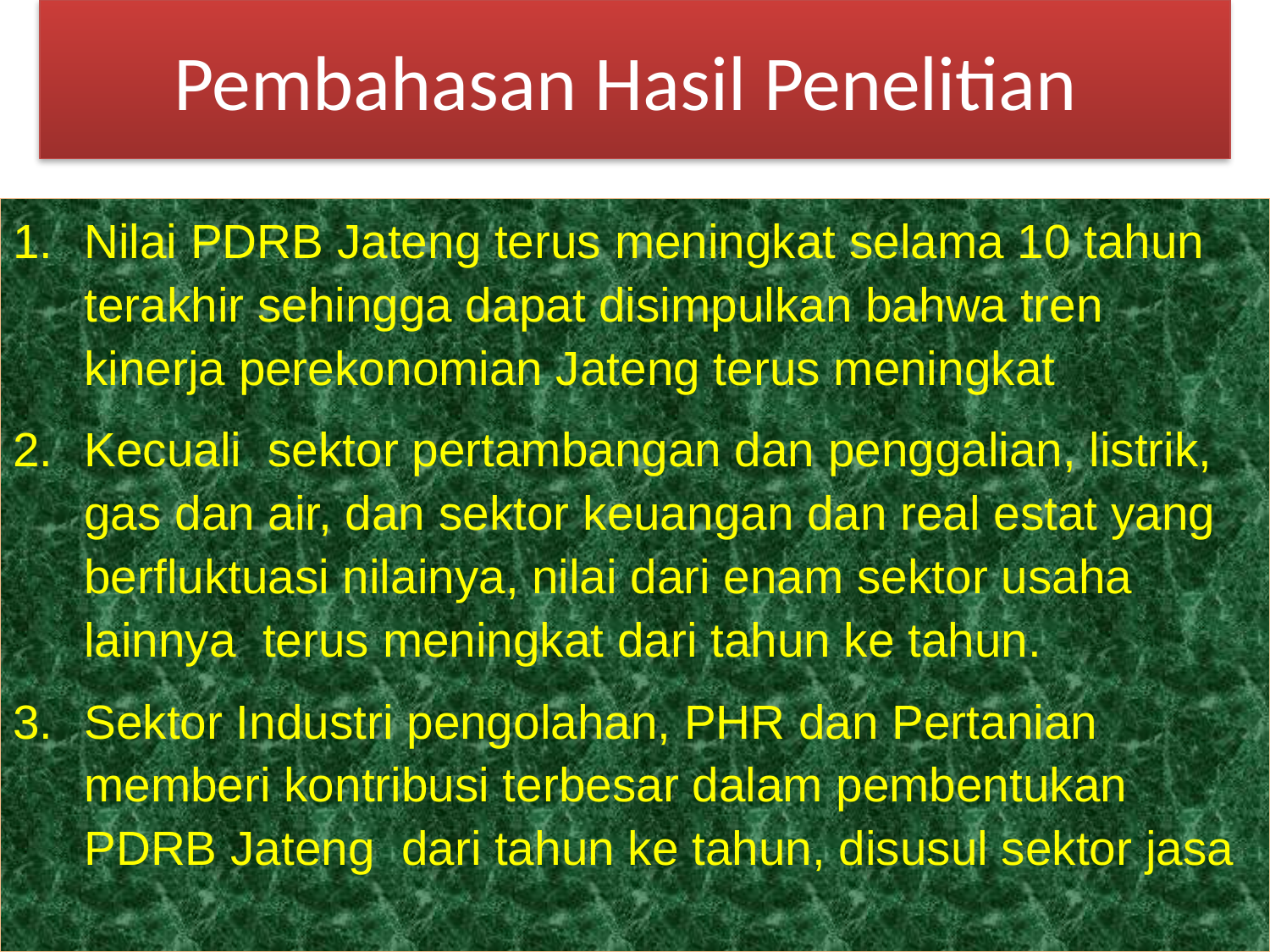

# Pembahasan Hasil Penelitian
Nilai PDRB Jateng terus meningkat selama 10 tahun terakhir sehingga dapat disimpulkan bahwa tren kinerja perekonomian Jateng terus meningkat
Kecuali  sektor pertambangan dan penggalian, listrik, gas dan air, dan sektor keuangan dan real estat yang berfluktuasi nilainya, nilai dari enam sektor usaha lainnya  terus meningkat dari tahun ke tahun.
Sektor Industri pengolahan, PHR dan Pertanian memberi kontribusi terbesar dalam pembentukan PDRB Jateng  dari tahun ke tahun, disusul sektor jasa